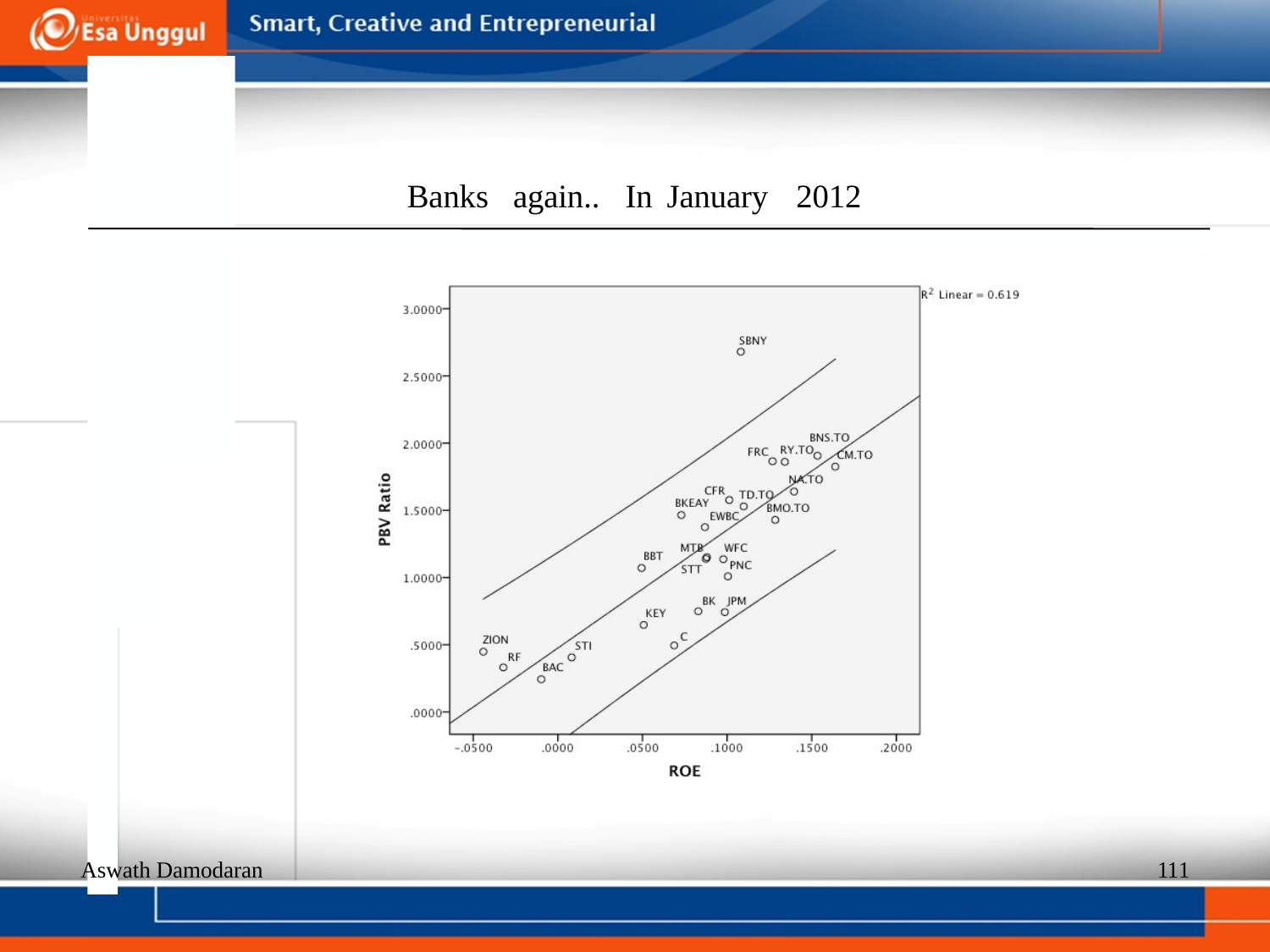

Banks
again..
In
January
2012

Aswath Damodaran
111